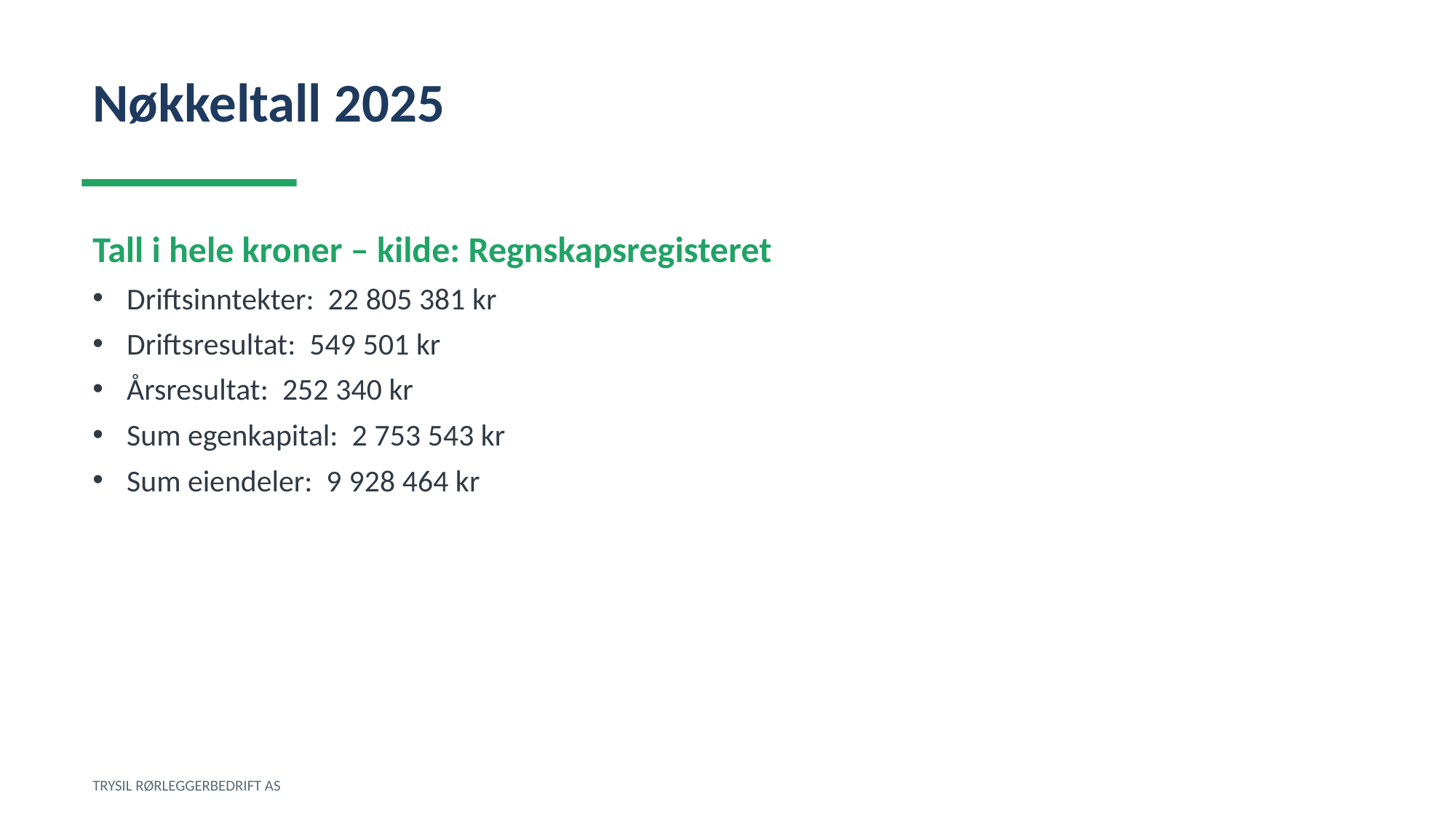

Nøkkeltall 2025

Tall i hele kroner – kilde: Regnskapsregisteret
Driftsinntekter:  22 805 381 kr
Driftsresultat:  549 501 kr
Årsresultat:  252 340 kr
Sum egenkapital:  2 753 543 kr
Sum eiendeler:  9 928 464 kr
TRYSIL RØRLEGGERBEDRIFT AS